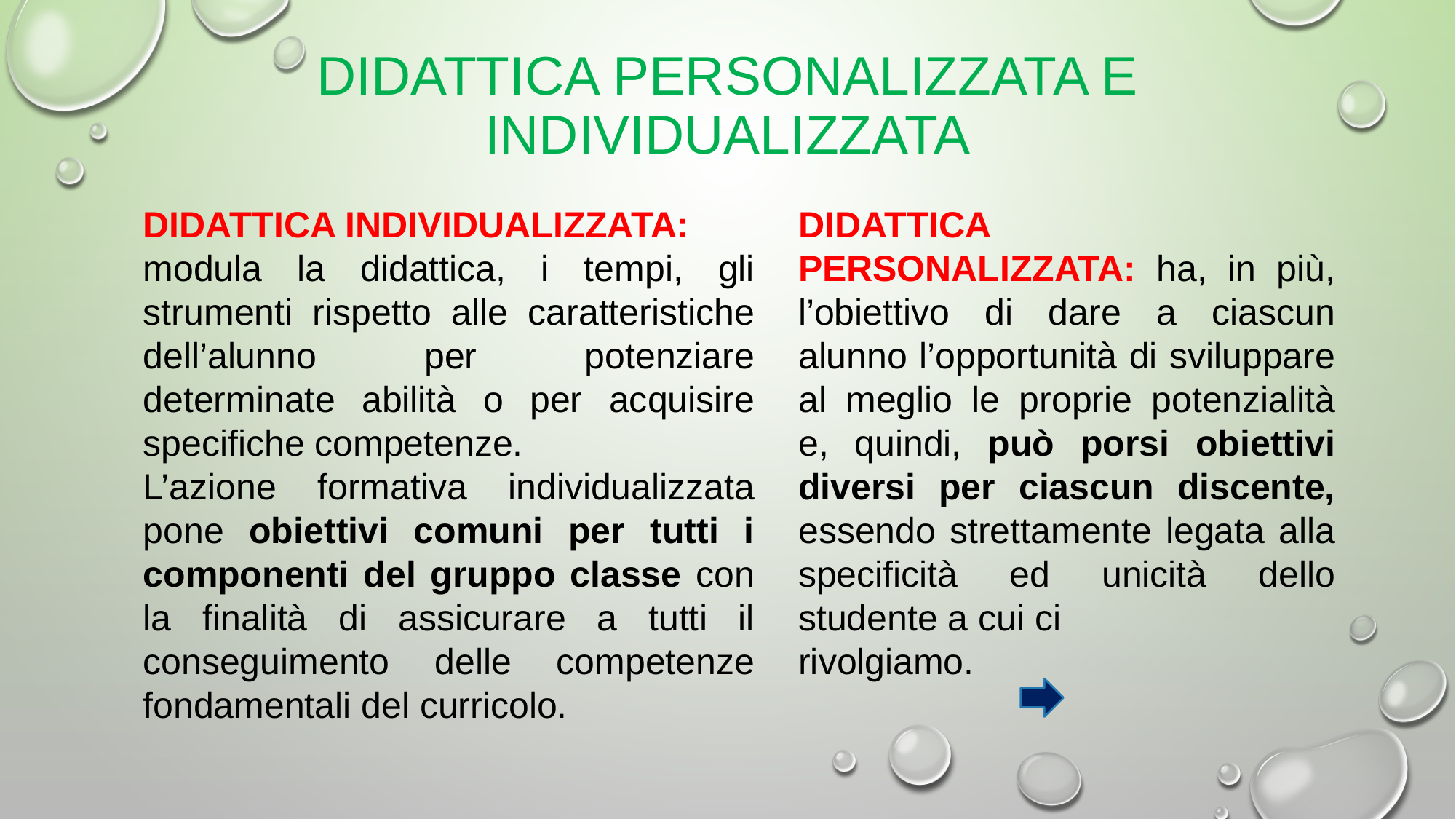

# DIDATTICA PERSONALIZZATA E INDIVIDUALIZZATA
DIDATTICA INDIVIDUALIZZATA:
modula la didattica, i tempi, gli strumenti rispetto alle caratteristiche dell’alunno per potenziare determinate abilità o per acquisire specifiche competenze.
L’azione formativa individualizzata pone obiettivi comuni per tutti i componenti del gruppo classe con la finalità di assicurare a tutti il conseguimento delle competenze fondamentali del curricolo.
DIDATTICA PERSONALIZZATA: ha, in più, l’obiettivo di dare a ciascun alunno l’opportunità di sviluppare al meglio le proprie potenzialità e, quindi, può porsi obiettivi diversi per ciascun discente, essendo strettamente legata alla specificità ed unicità dello studente a cui ci
rivolgiamo.